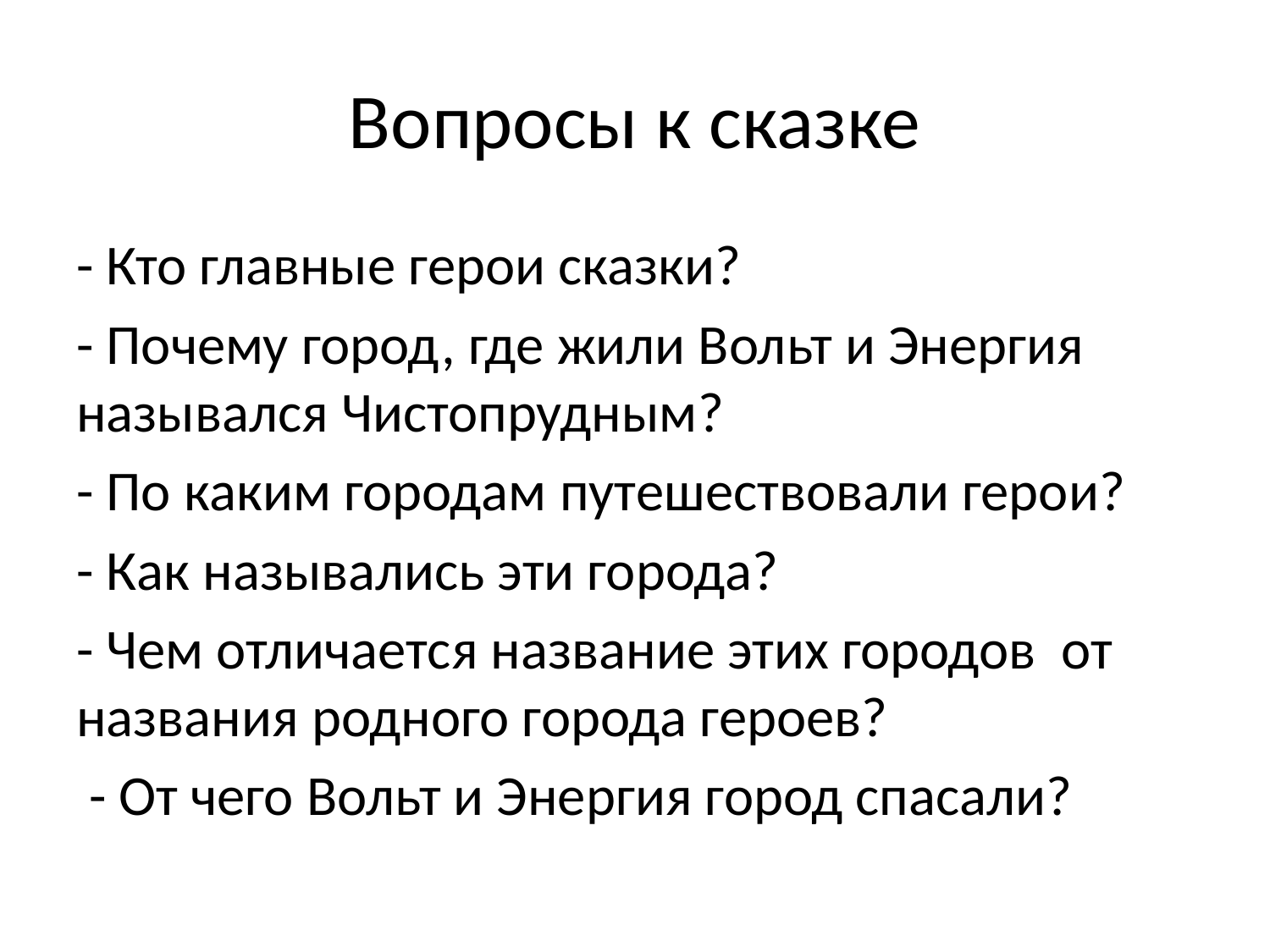

# Вопросы к сказке
- Кто главные герои сказки?
- Почему город, где жили Вольт и Энергия назывался Чистопрудным?
- По каким городам путешествовали герои?
- Как назывались эти города?
- Чем отличается название этих городов  от названия родного города героев?
 - От чего Вольт и Энергия город спасали?